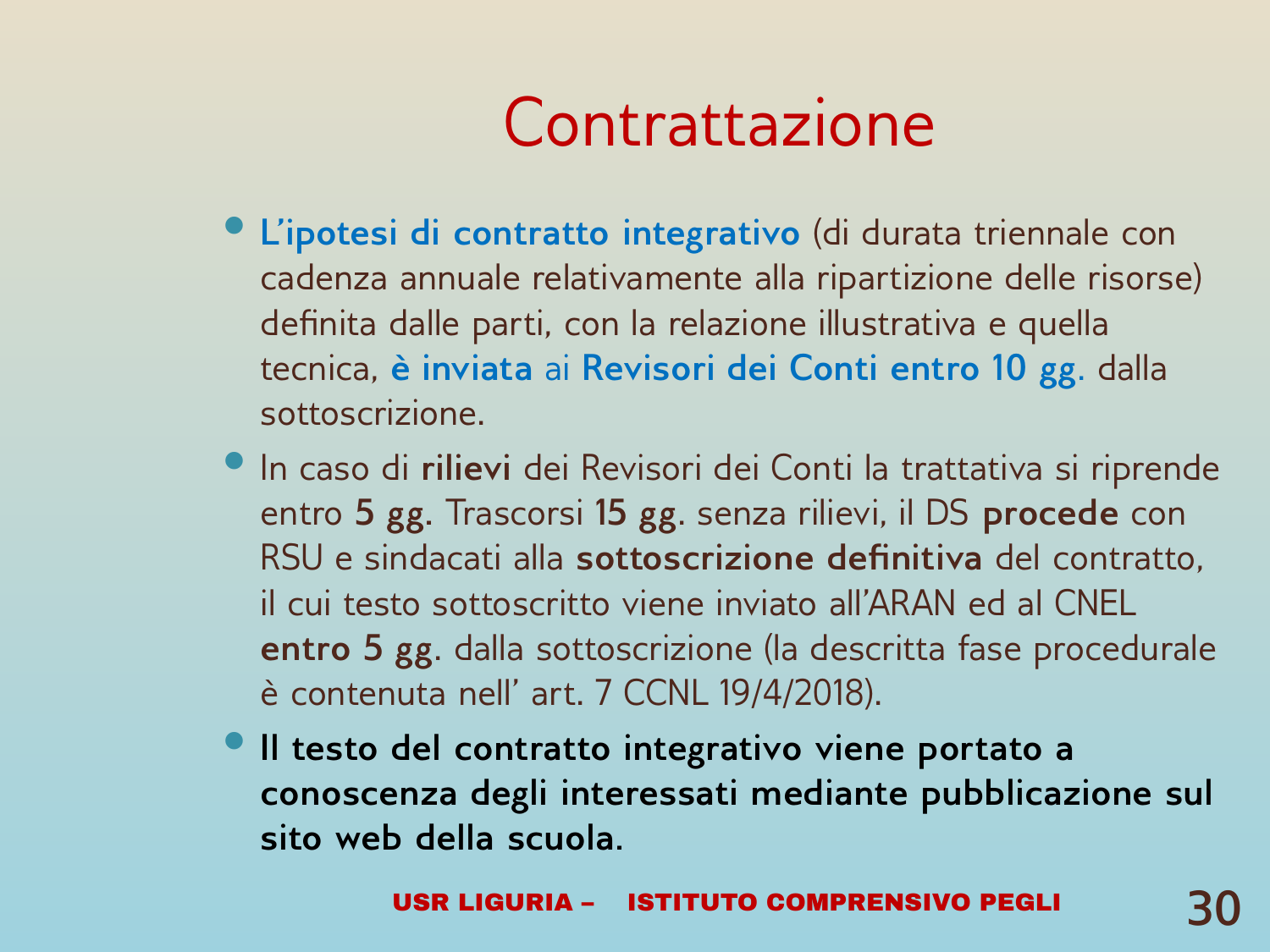

# Contrattazione
L’ipotesi di contratto integrativo (di durata triennale con cadenza annuale relativamente alla ripartizione delle risorse) definita dalle parti, con la relazione illustrativa e quella tecnica, è inviata ai Revisori dei Conti entro 10 gg. dalla sottoscrizione.
In caso di rilievi dei Revisori dei Conti la trattativa si riprende entro 5 gg. Trascorsi 15 gg. senza rilievi, il DS procede con RSU e sindacati alla sottoscrizione definitiva del contratto, il cui testo sottoscritto viene inviato all’ARAN ed al CNEL entro 5 gg. dalla sottoscrizione (la descritta fase procedurale è contenuta nell’ art. 7 CCNL 19/4/2018).
Il testo del contratto integrativo viene portato a conoscenza degli interessati mediante pubblicazione sul sito web della scuola.
USR LIGURIA –    ISTITUTO COMPRENSIVO PEGLI
30